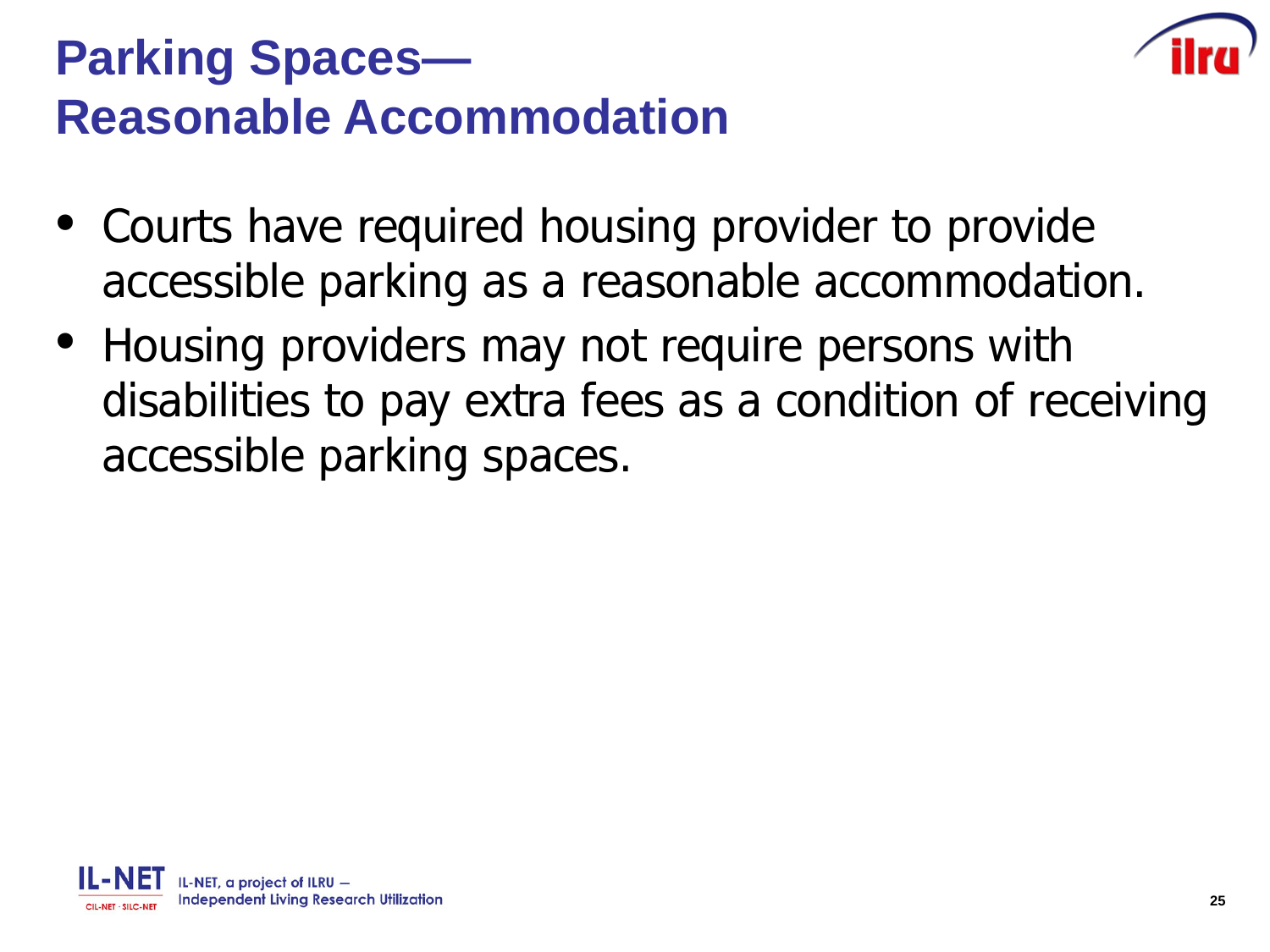

# Parking Spaces— Reasonable Accommodation
Courts have required housing provider to provide accessible parking as a reasonable accommodation.
Housing providers may not require persons with disabilities to pay extra fees as a condition of receiving accessible parking spaces.